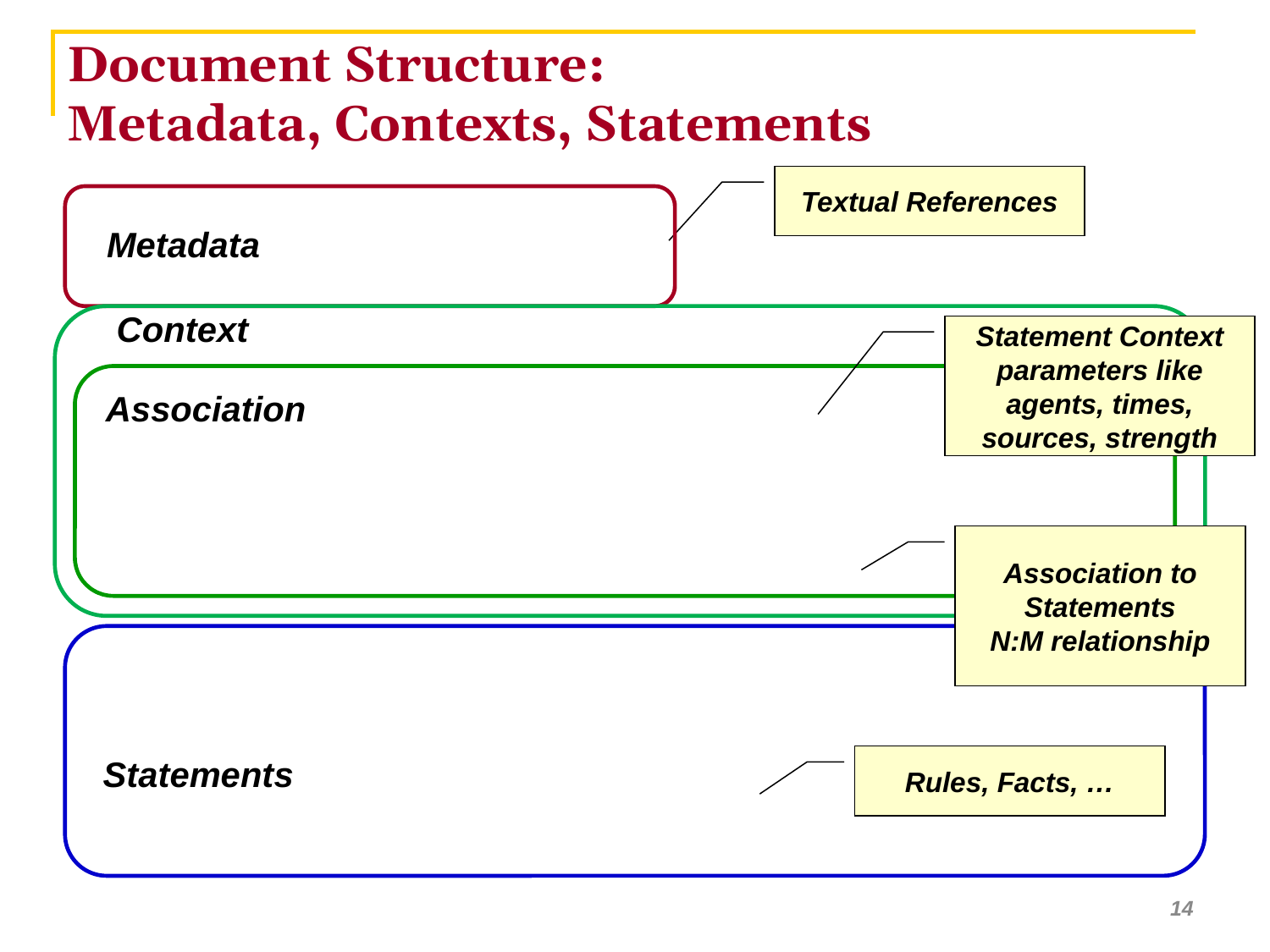

# Document Structure: Metadata, Contexts, Statements
Textual References

Metadata
Context

Statement Context parameters like agents, times, sources, strength

Association
Association to Statements
N:M relationship

Statements
Rules, Facts, …
14